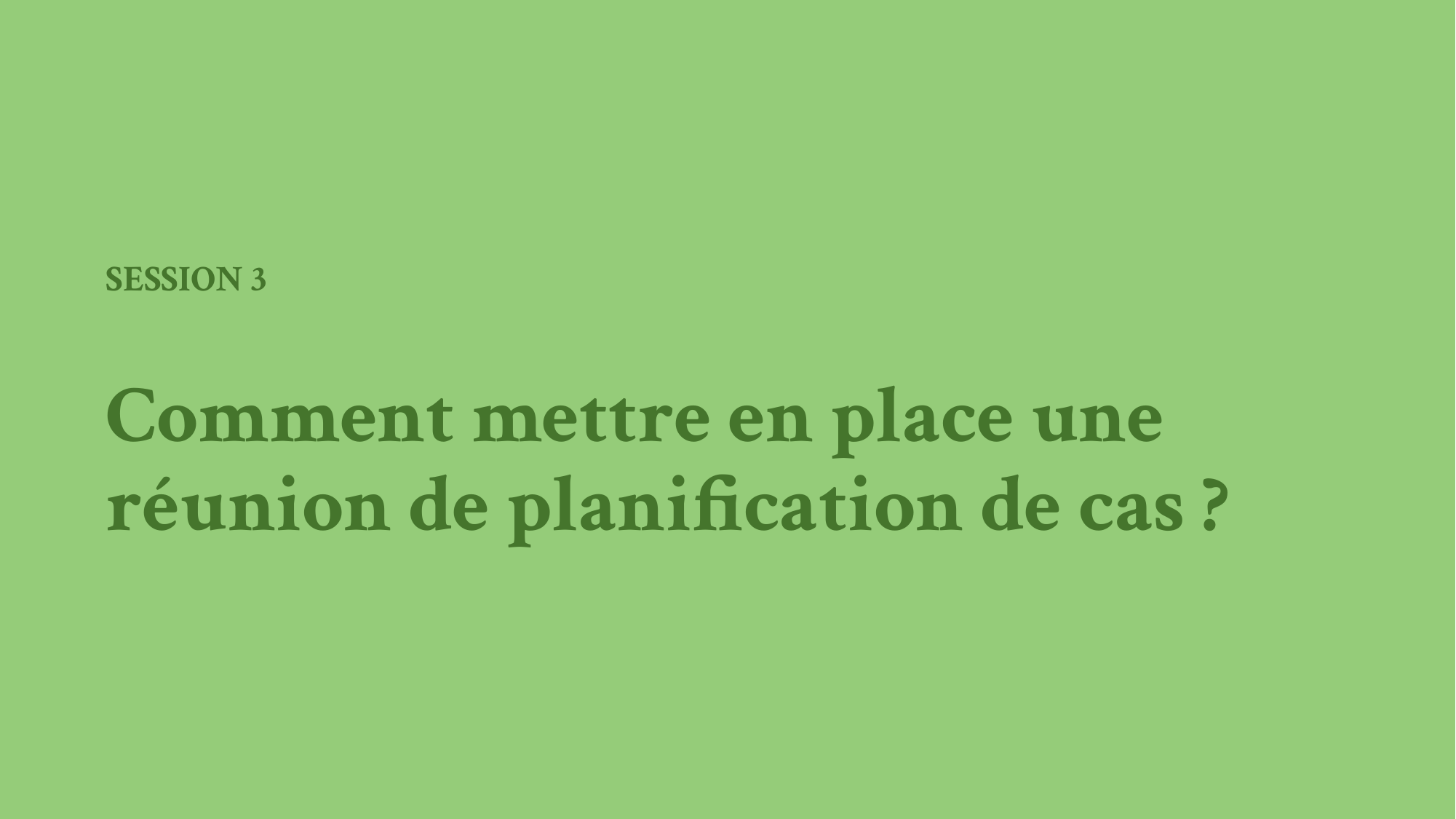

SESSION 3
Comment mettre en place une réunion de planification de cas ?